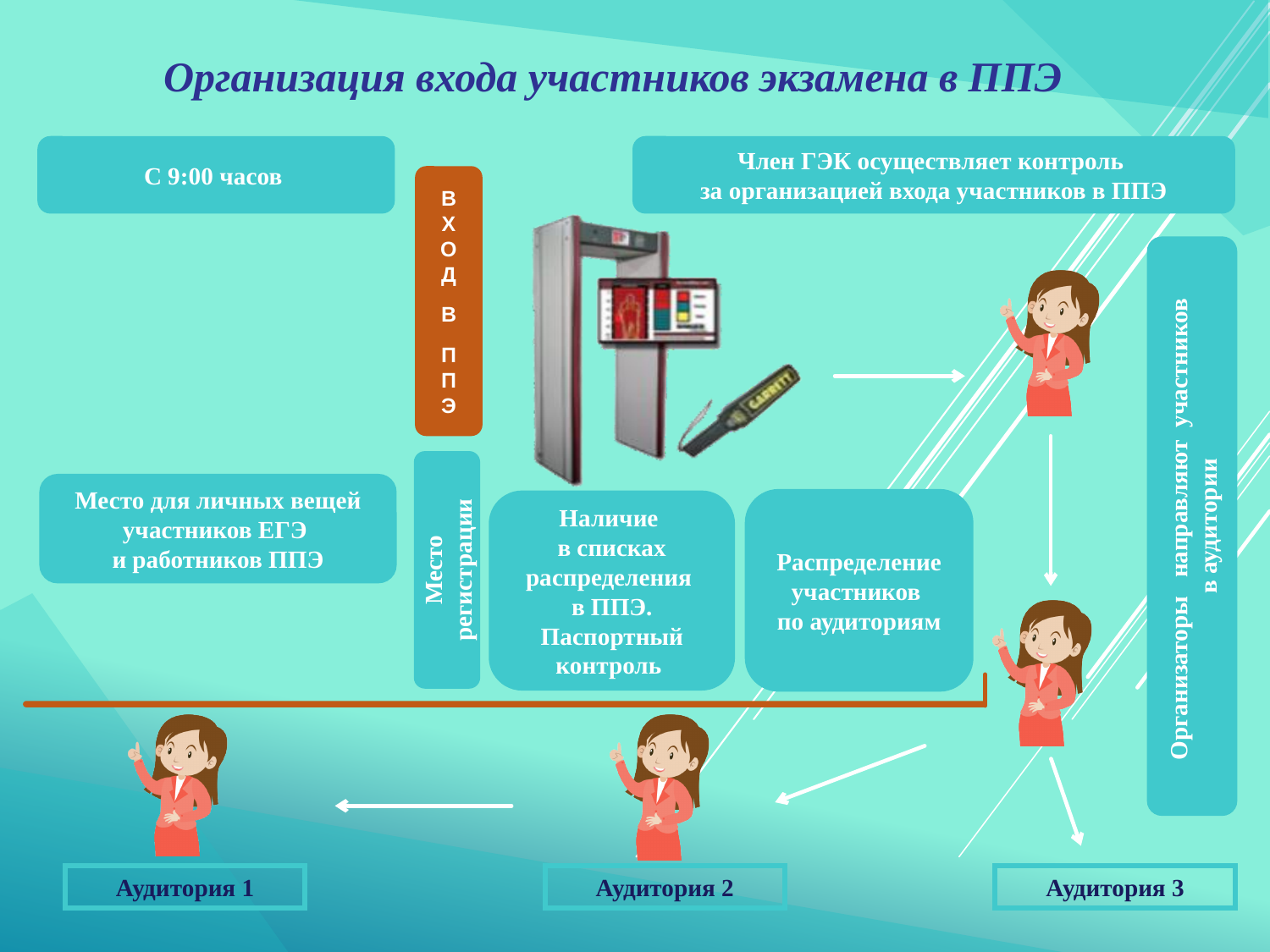

Организация входа участников экзамена в ППЭ

С 9:00 часов
Член ГЭК осуществляет контроль
за организацией входа участников в ППЭ
В
Х
О
Д

В

П
П
Э

Место для личных вещей участников ЕГЭ
и работников ППЭ
Организаторы   направляют  участников
в аудитории
Распределение участников
по аудиториям
Наличие
в списках распределения
в ППЭ.
Паспортный контроль
Место регистрации

Аудитория 1
Аудитория 2
Аудитория 3